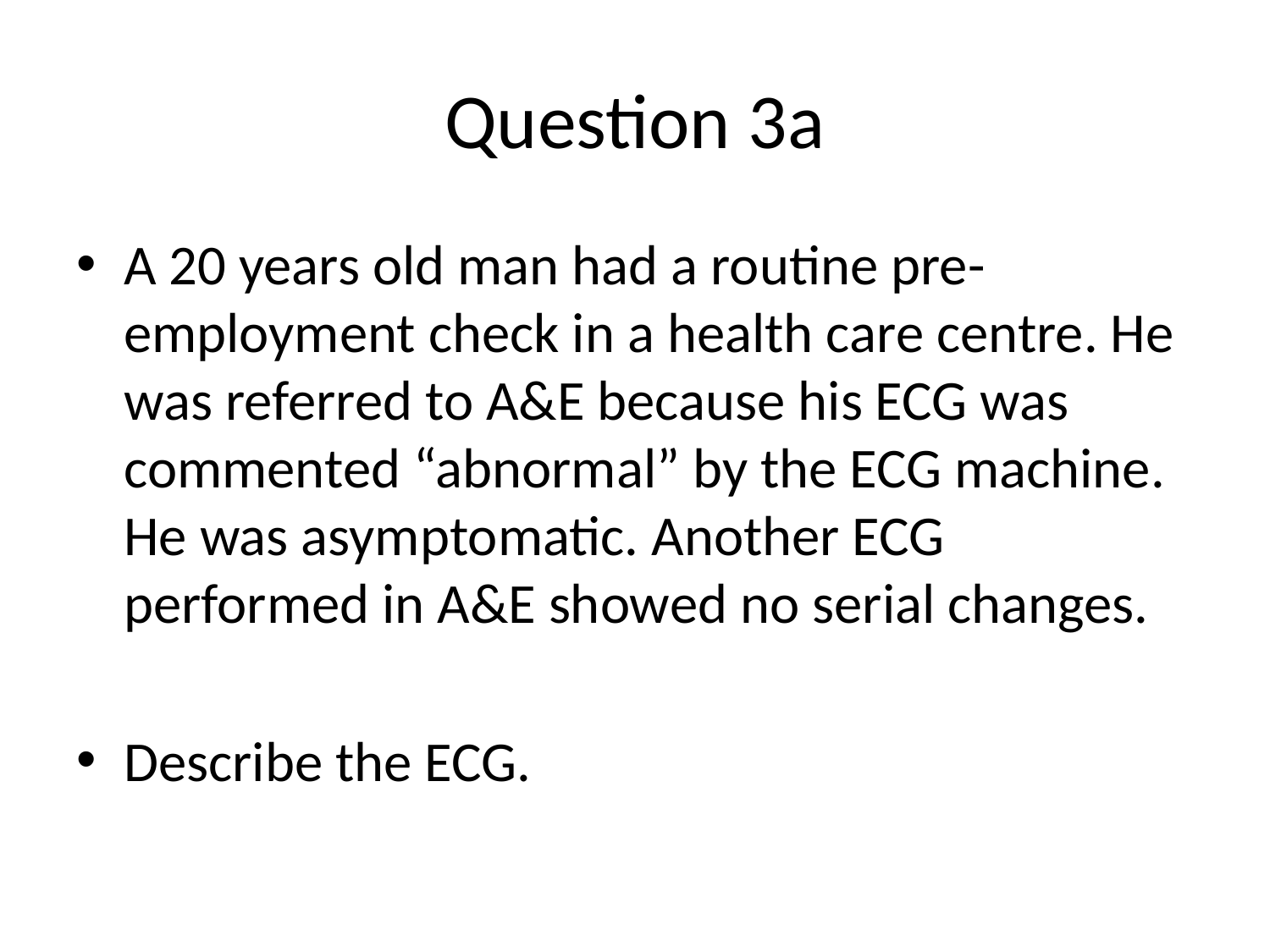

# Question 3a
A 20 years old man had a routine pre-employment check in a health care centre. He was referred to A&E because his ECG was commented “abnormal” by the ECG machine. He was asymptomatic. Another ECG performed in A&E showed no serial changes.

Describe the ECG.